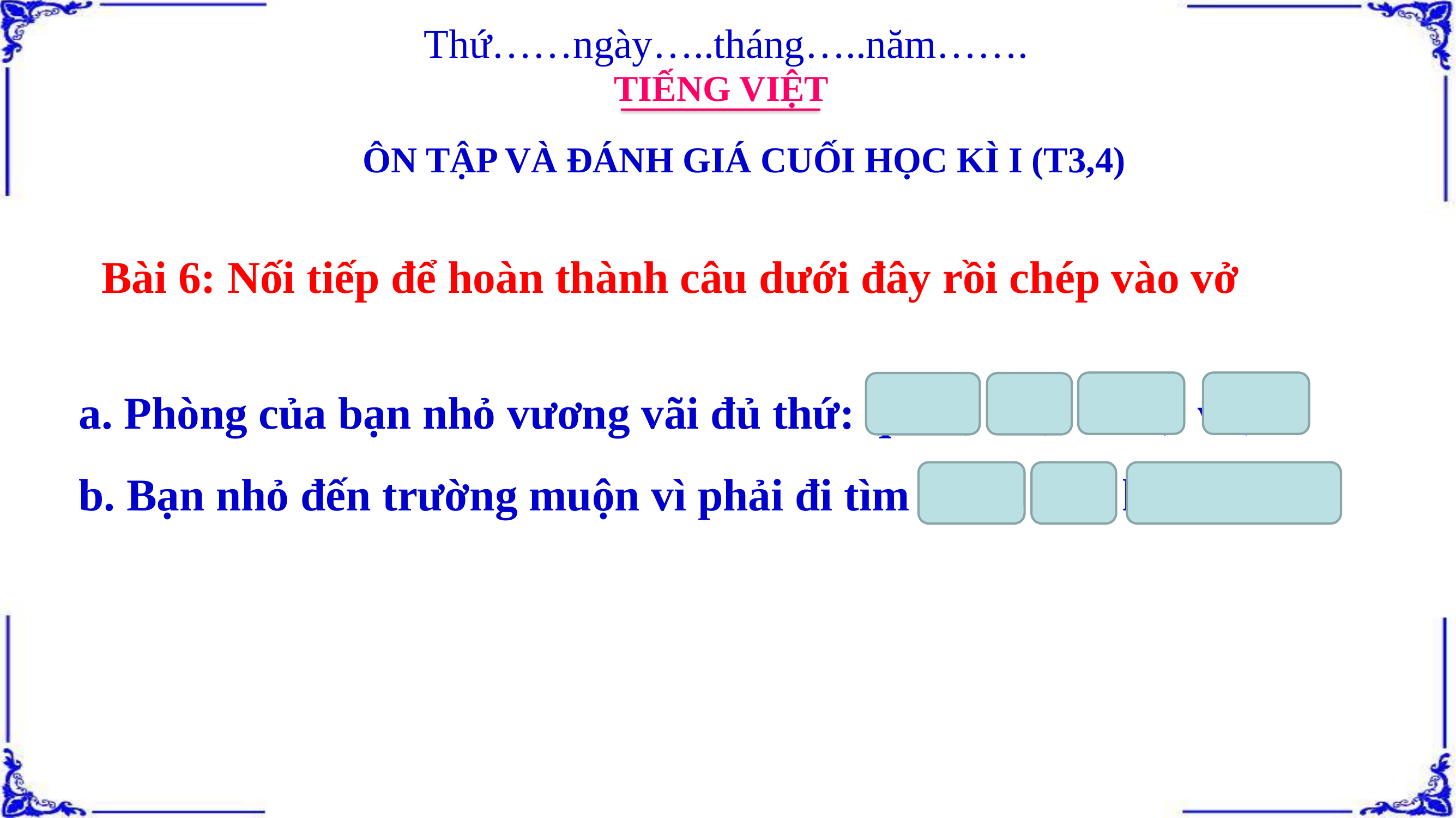

Thứ……ngày…..tháng…..năm…….
TIẾNG VIỆT
ÔN TẬP VÀ ĐÁNH GIÁ CUỐI HỌC KÌ I (T3,4)
Bài 6: Nối tiếp để hoàn thành câu dưới đây rồi chép vào vở
 Phòng của bạn nhỏ vương vãi đủ thứ: quần,  áo,  sách,  vở,…
 Bạn nhỏ đến trường muộn vì phải đi tìm sách,  vở,  khăn đỏ,…